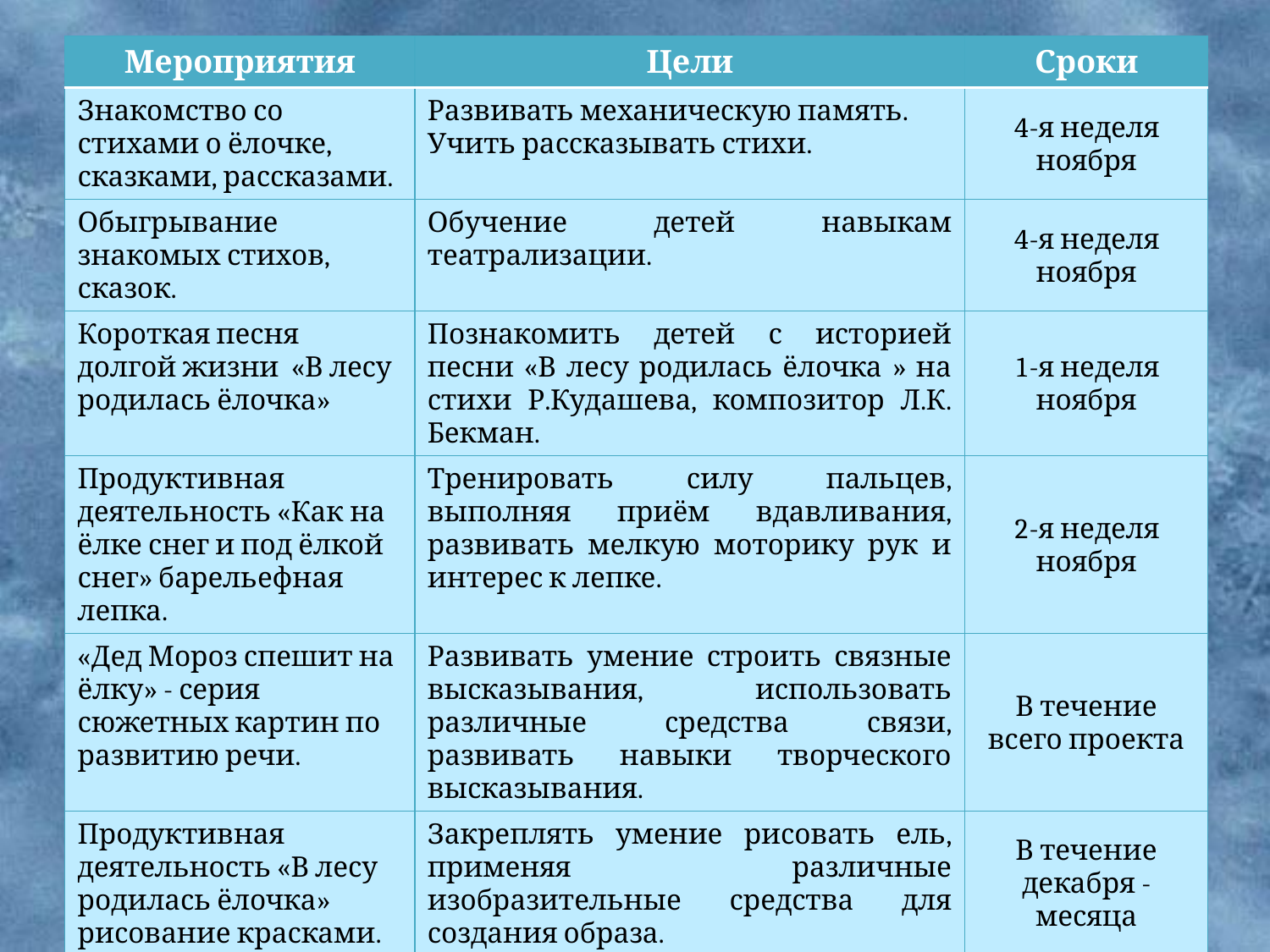

| Мероприятия | Цели | Сроки |
| --- | --- | --- |
| Знакомство со стихами о ёлочке, сказками, рассказами. | Развивать механическую память. Учить рассказывать стихи. | 4-я неделя ноября |
| Обыгрывание знакомых стихов, сказок. | Обучение детей навыкам театрализации. | 4-я неделя ноября |
| Короткая песня долгой жизни «В лесу родилась ёлочка» | Познакомить детей с историей песни «В лесу родилась ёлочка » на стихи Р.Кудашева, композитор Л.К. Бекман. | 1-я неделя ноября |
| Продуктивная деятельность «Как на ёлке снег и под ёлкой снег» барельефная лепка. | Тренировать силу пальцев, выполняя приём вдавливания, развивать мелкую моторику рук и интерес к лепке. | 2-я неделя ноября |
| «Дед Мороз спешит на ёлку» - серия сюжетных картин по развитию речи. | Развивать умение строить связные высказывания, использовать различные средства связи, развивать навыки творческого высказывания. | В течение всего проекта |
| Продуктивная деятельность «В лесу родилась ёлочка» рисование красками. | Закреплять умение рисовать ель, применяя различные изобразительные средства для создания образа. | В течение декабря - месяца |